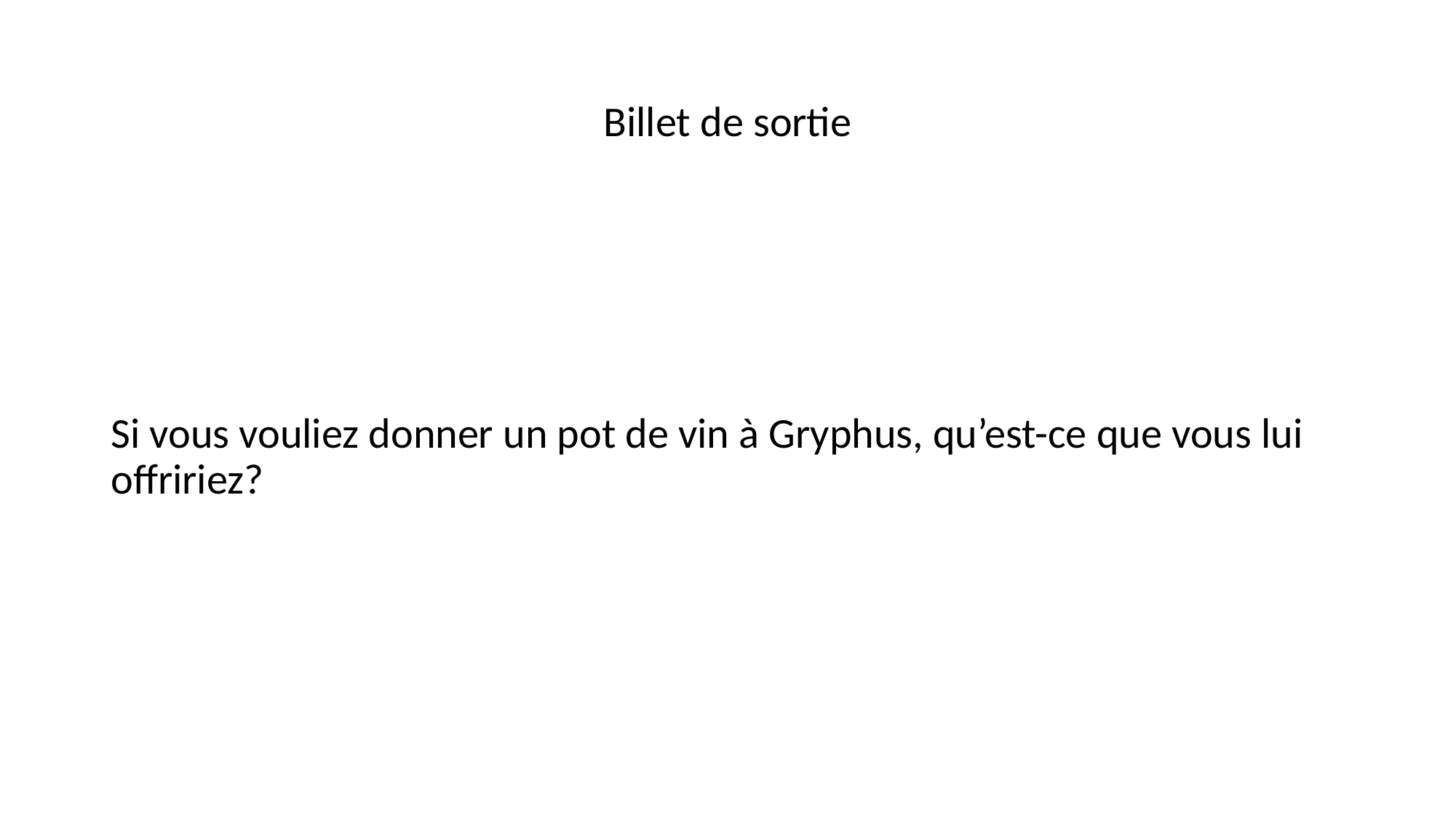

# Billet de sortie

Si vous vouliez donner un pot de vin à Gryphus, qu’est-ce que vous lui offririez?